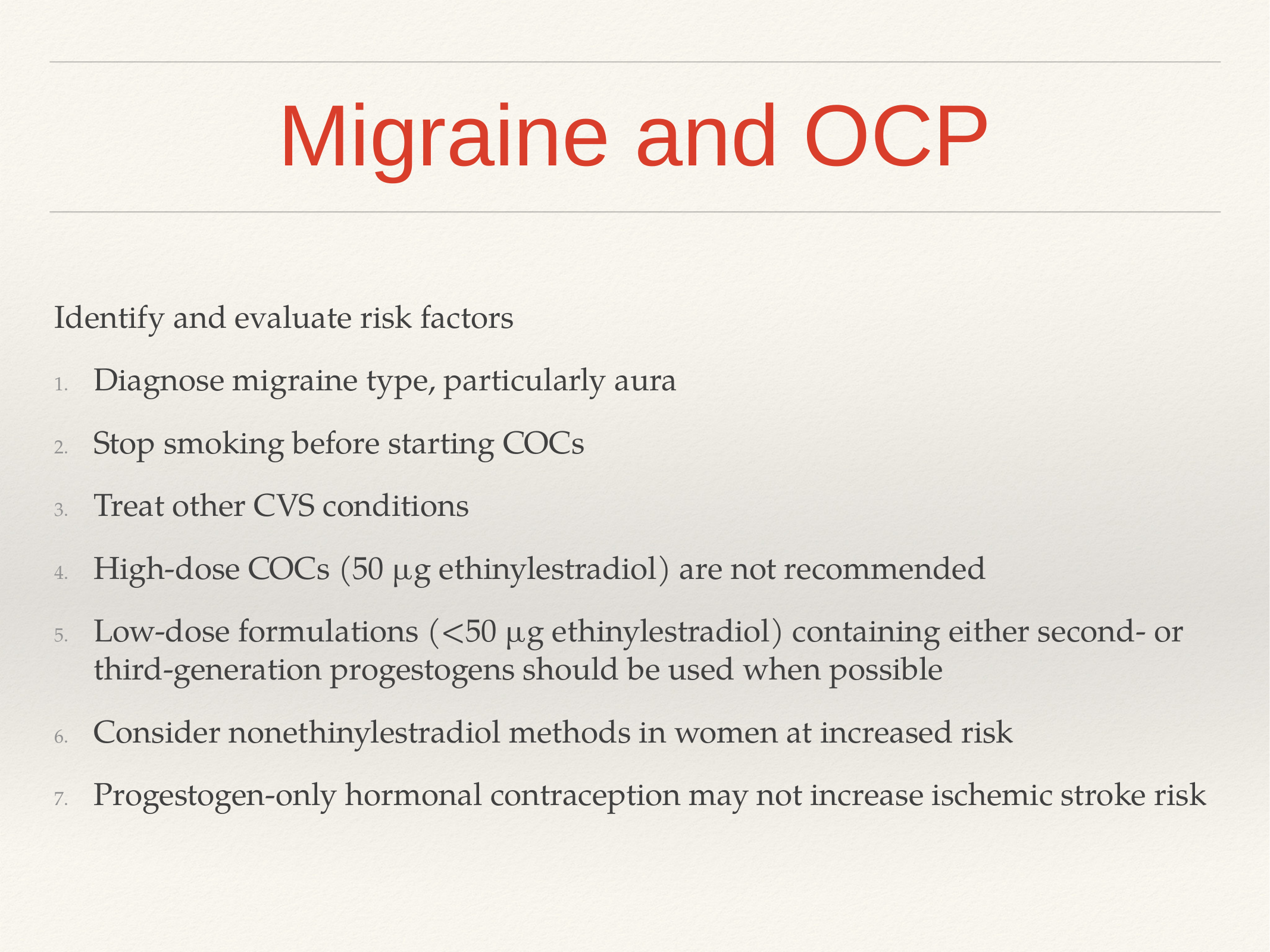

# Migraine and OCP
Identify and evaluate risk factors
Diagnose migraine type, particularly aura
Stop smoking before starting COCs
Treat other CVS conditions
High-dose COCs (50 µg ethinylestradiol) are not recommended
Low-dose formulations (<50 µg ethinylestradiol) containing either second- or third-generation progestogens should be used when possible
Consider nonethinylestradiol methods in women at increased risk
Progestogen-only hormonal contraception may not increase ischemic stroke risk